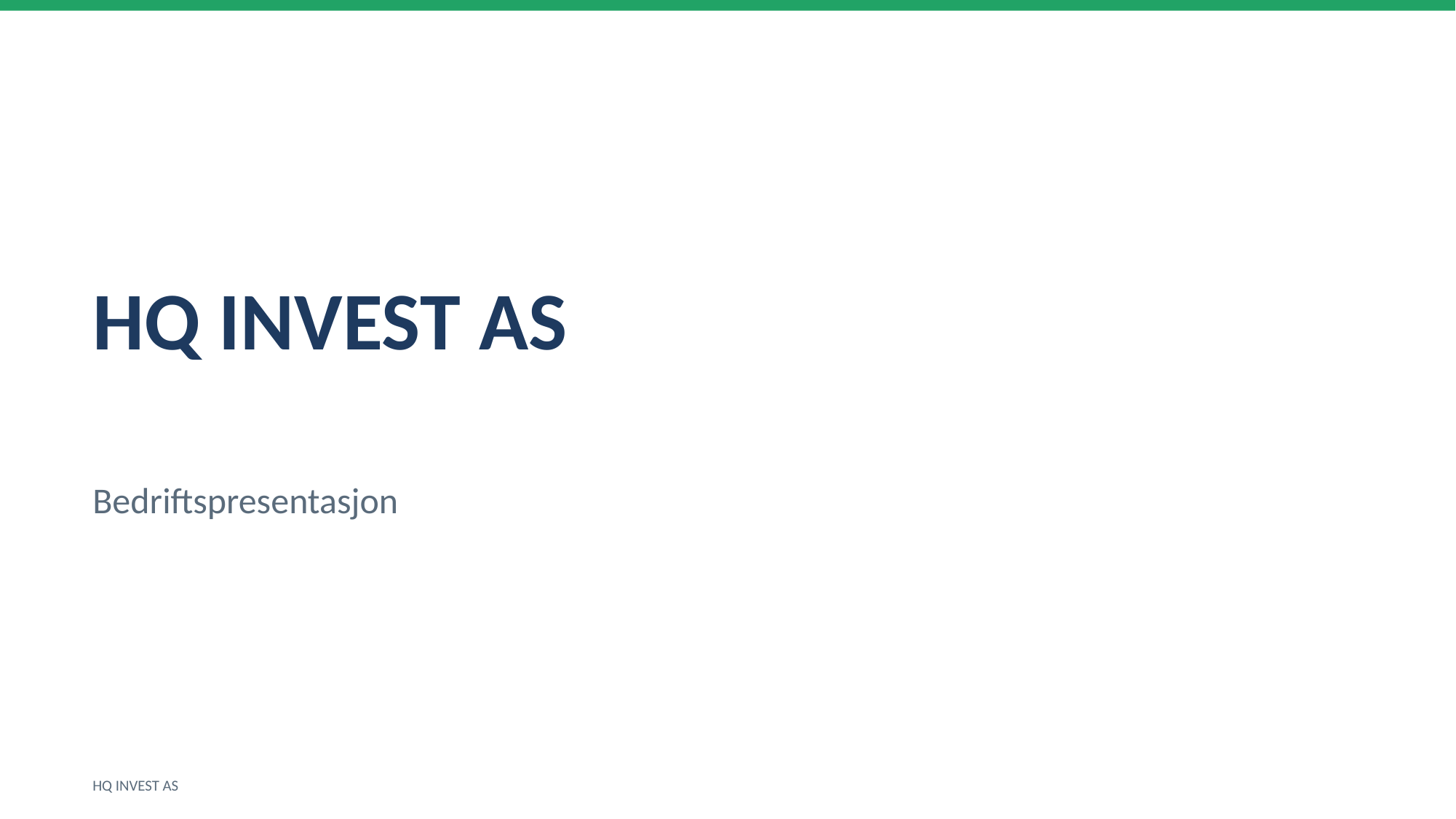

HQ INVEST AS
Bedriftspresentasjon
HQ INVEST AS